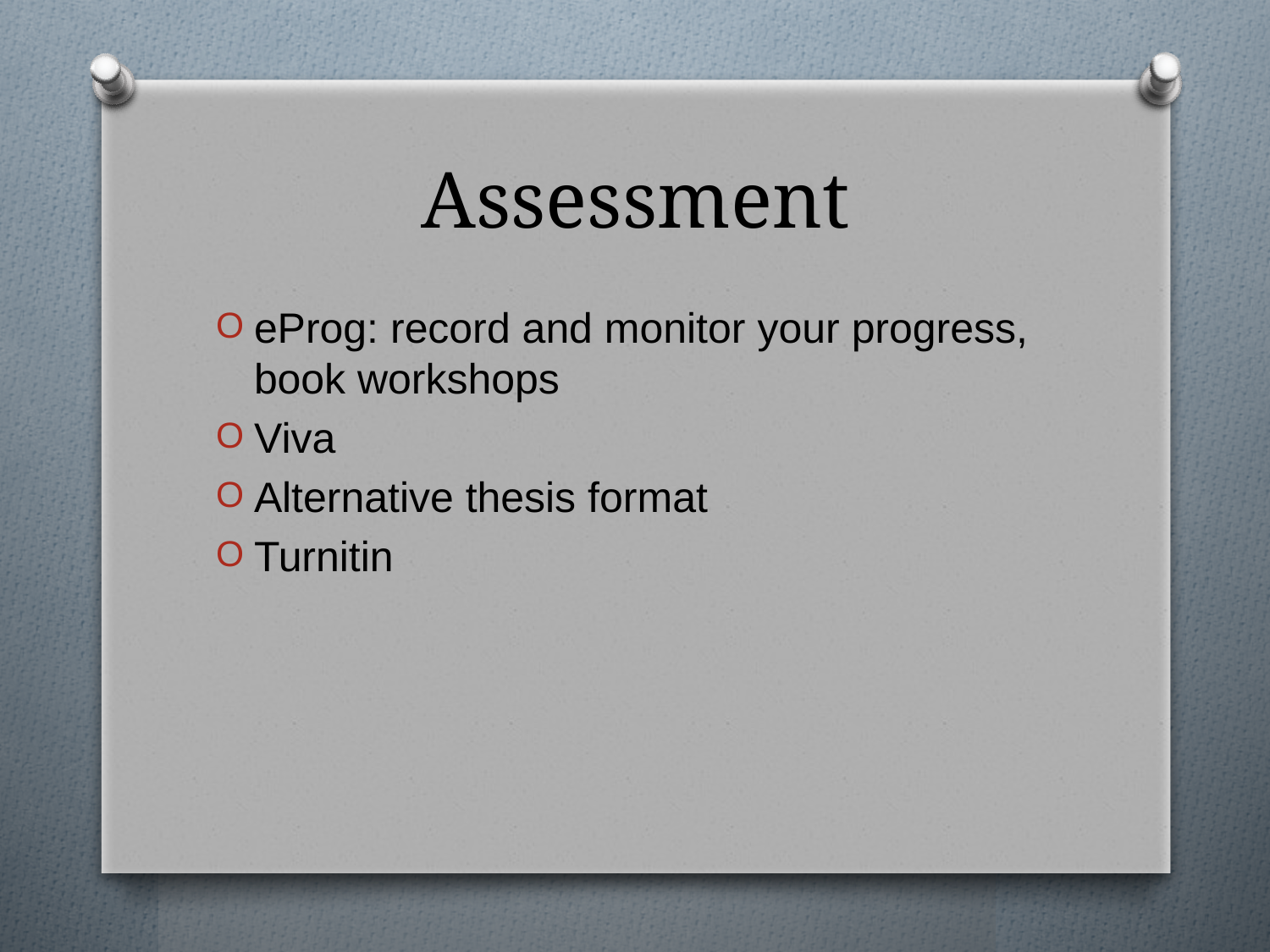

# Assessment
eProg: record and monitor your progress, book workshops
Viva
Alternative thesis format
Turnitin